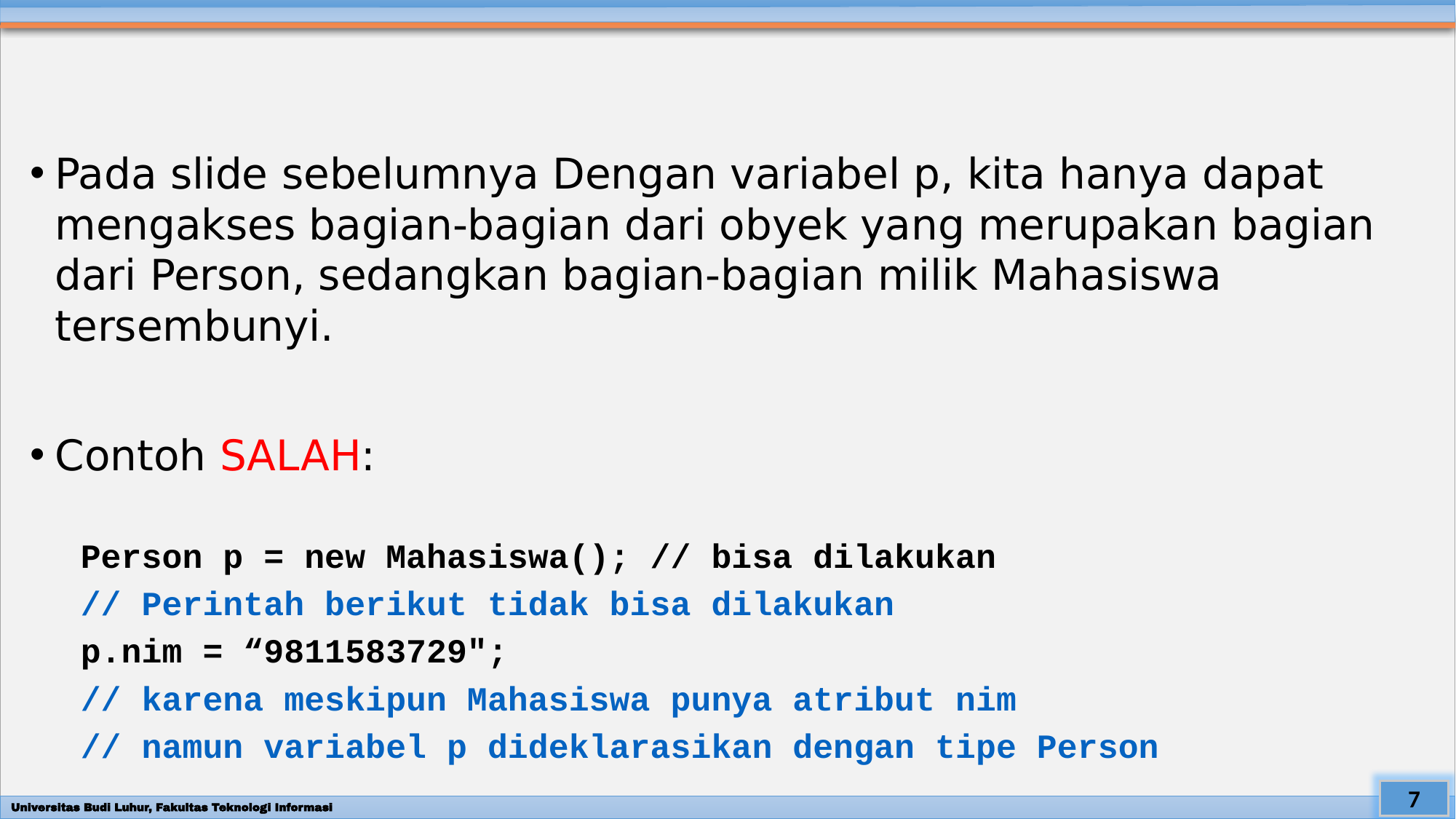

#
Pada slide sebelumnya Dengan variabel p, kita hanya dapat mengakses bagian-bagian dari obyek yang merupakan bagian dari Person, sedangkan bagian-bagian milik Mahasiswa tersembunyi.

Contoh SALAH:

Person p = new Mahasiswa(); // bisa dilakukan
// Perintah berikut tidak bisa dilakukan
p.nim = “9811583729";
// karena meskipun Mahasiswa punya atribut nim
// namun variabel p dideklarasikan dengan tipe Person